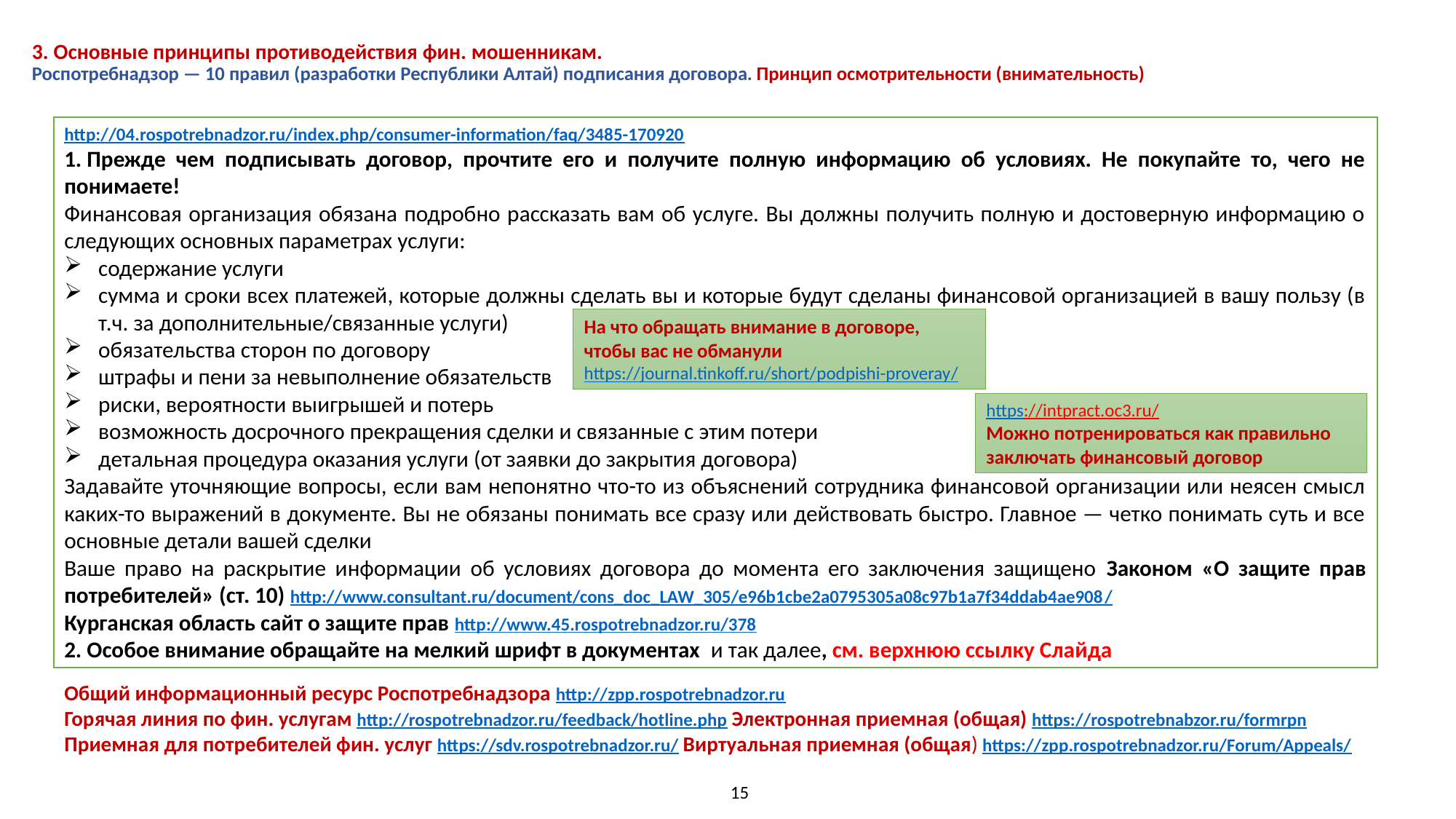

# 3. Основные принципы противодействия фин. мошенникам. Роспотребнадзор — 10 правил (разработки Республики Алтай) подписания договора. Принцип осмотрительности (внимательность)
http://04.rospotrebnadzor.ru/index.php/consumer-information/faq/3485-170920
1. Прежде чем подписывать договор, прочтите его и получите полную информацию об условиях. Не покупайте то, чего не понимаете!
Финансовая организация обязана подробно рассказать вам об услуге. Вы должны получить полную и достоверную информацию о следующих основных параметрах услуги:
содержание услуги
сумма и сроки всех платежей, которые должны сделать вы и которые будут сделаны финансовой организацией в вашу пользу (в т.ч. за дополнительные/связанные услуги)
обязательства сторон по договору
штрафы и пени за невыполнение обязательств
риски, вероятности выигрышей и потерь
возможность досрочного прекращения сделки и связанные с этим потери
детальная процедура оказания услуги (от заявки до закрытия договора)
Задавайте уточняющие вопросы, если вам непонятно что-то из объяснений сотрудника финансовой организации или неясен смысл каких-то выражений в документе. Вы не обязаны понимать все сразу или действовать быстро. Главное — четко понимать суть и все основные детали вашей сделки
Ваше право на раскрытие информации об условиях договора до момента его заключения защищено Законом «О защите прав потребителей» (ст. 10) http://www.consultant.ru/document/cons_doc_LAW_305/e96b1cbe2a0795305a08c97b1a7f34ddab4ae908/
Курганская область сайт о защите прав http://www.45.rospotrebnadzor.ru/378
2. Особое внимание обращайте на мелкий шрифт в документах  и так далее, см. верхнюю ссылку Слайда
На что обращать внимание в договоре, чтобы вас не обманули https://journal.tinkoff.ru/short/podpishi-proveray/
https://intpract.oc3.ru/
Можно потренироваться как правильно заключать финансовый договор
Общий информационный ресурс Роспотребнадзора http://zpp.rospotrebnadzor.ru
Горячая линия по фин. услугам http://rospotrebnadzor.ru/feedback/hotline.php Электронная приемная (общая) https://rospotrebnabzor.ru/formrpn
Приемная для потребителей фин. услуг https://sdv.rospotrebnadzor.ru/ Виртуальная приемная (общая) https://zpp.rospotrebnadzor.ru/Forum/Appeals/
15